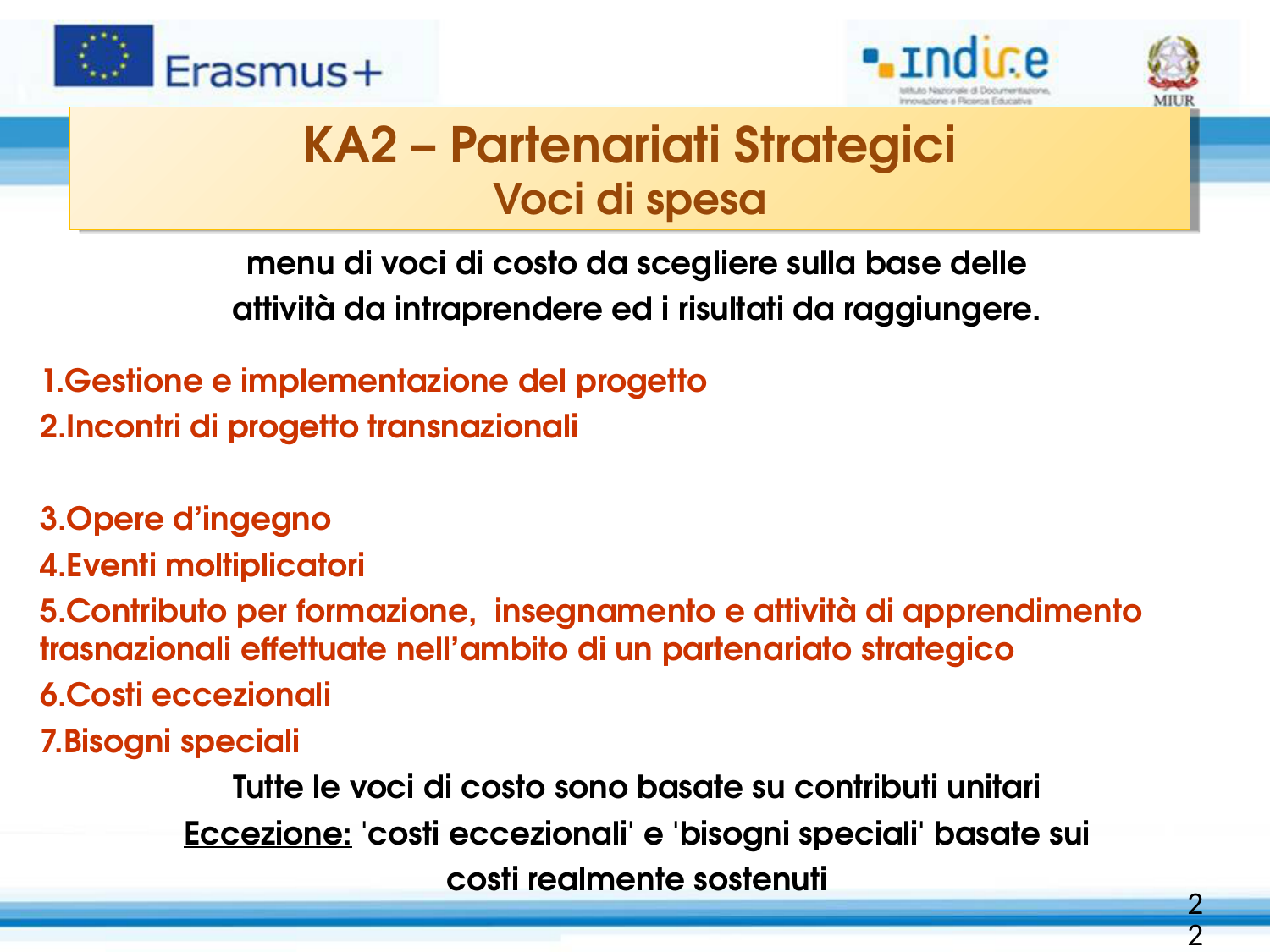

KA2 – Partenariati Strategici
Voci di spesa

menu di voci di costo da scegliere sulla base delle
attività da intraprendere ed i risultati da raggiungere.

Gestione e implementazione del progetto
Incontri di progetto transnazionali

Opere d’ingegno
Eventi moltiplicatori
Contributo per formazione,  insegnamento e attività di apprendimento trasnazionali effettuate nell’ambito di un partenariato strategico
Costi eccezionali
Bisogni speciali
Tutte le voci di costo sono basate su contributi unitari
Eccezione: 'costi eccezionali' e 'bisogni speciali' basate sui
costi realmente sostenuti

22